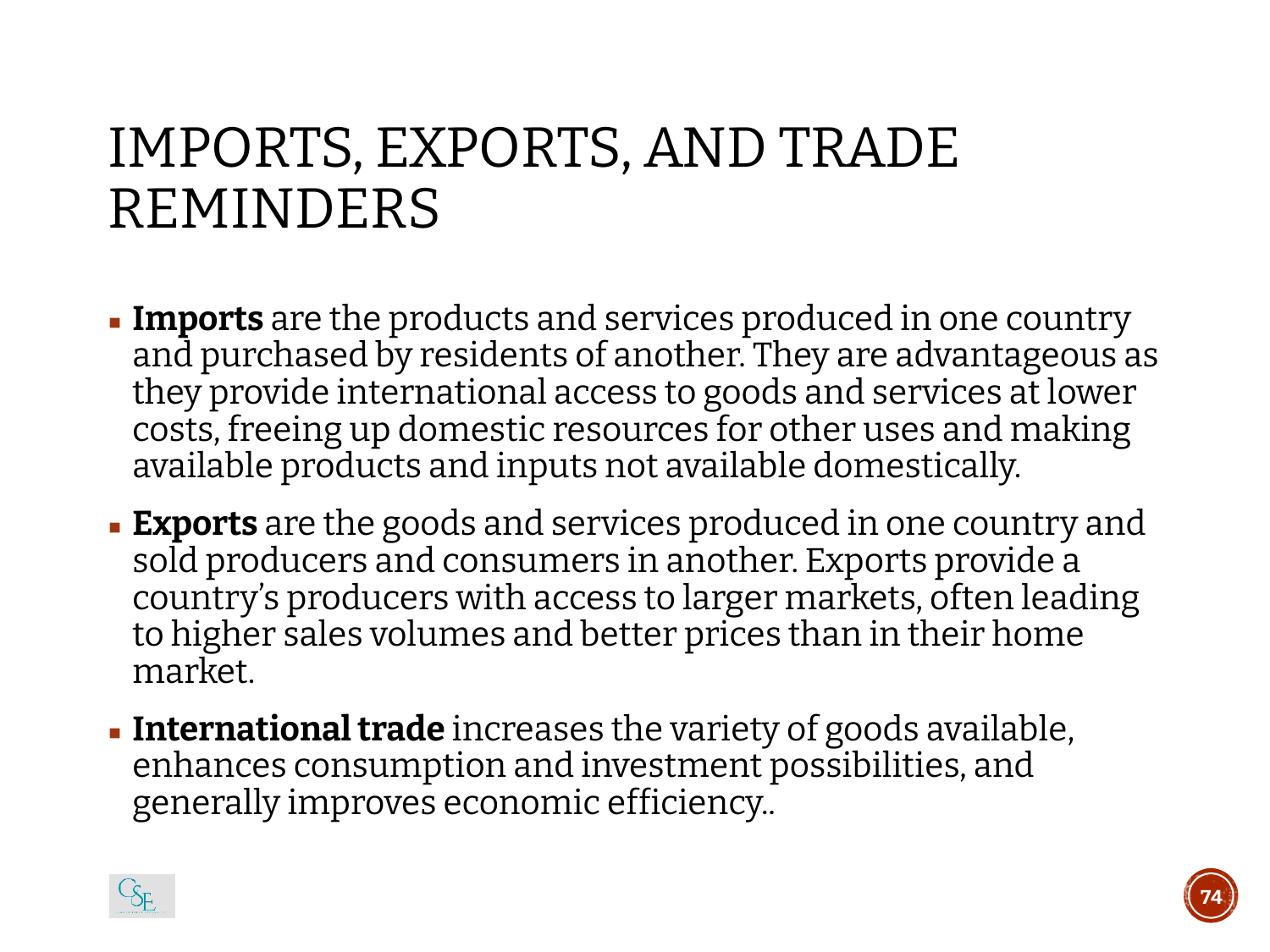

# IMPORTS, EXPORTS, AND TRADE REMINDERS
Imports are the products and services produced in one country and purchased by residents of another. They are advantageous as they provide international access to goods and services at lower costs, freeing up domestic resources for other uses and making available products and inputs not available domestically.
Exports are the goods and services produced in one country and sold producers and consumers in another. Exports provide a country’s producers with access to larger markets, often leading to higher sales volumes and better prices than in their home market.
International trade increases the variety of goods available, enhances consumption and investment possibilities, and generally improves economic efficiency..
74